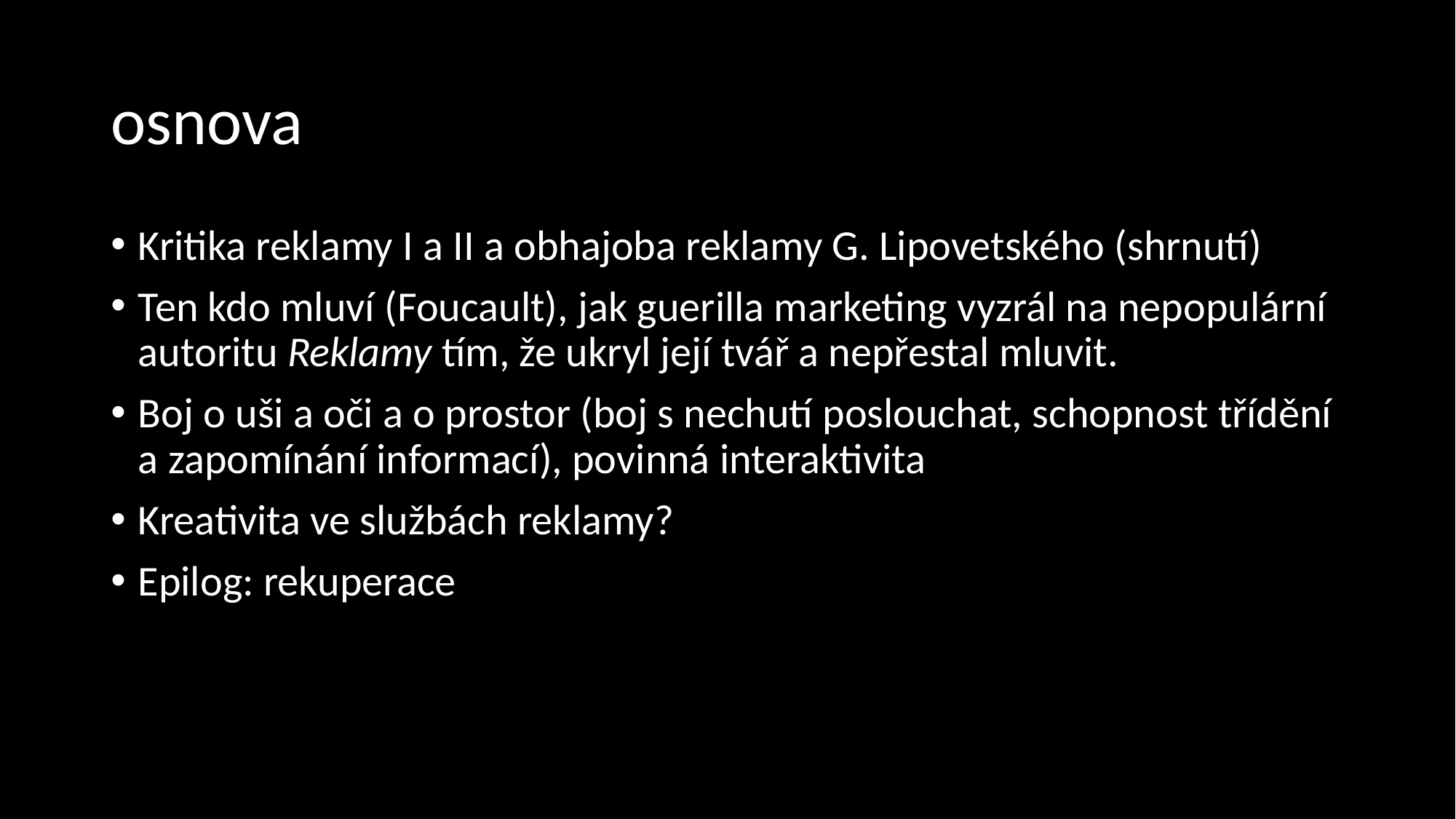

# osnova
Kritika reklamy I a II a obhajoba reklamy G. Lipovetského (shrnutí)
Ten kdo mluví (Foucault), jak guerilla marketing vyzrál na nepopulární autoritu Reklamy tím, že ukryl její tvář a nepřestal mluvit.
Boj o uši a oči a o prostor (boj s nechutí poslouchat, schopnost třídění a zapomínání informací), povinná interaktivita
Kreativita ve službách reklamy?
Epilog: rekuperace